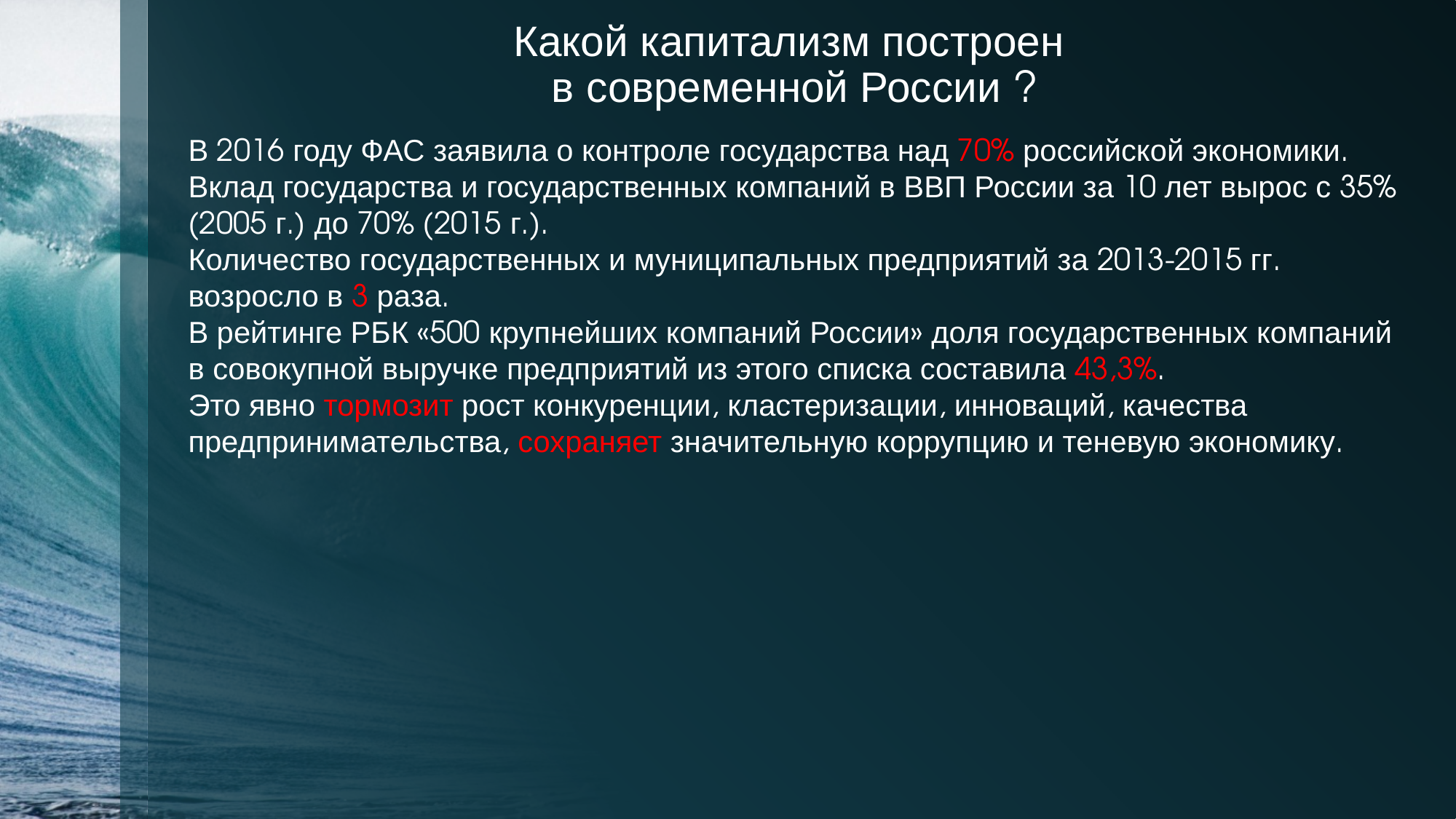

# Какой капитализм построен в современной России ?
В 2016 году ФАС заявила о контроле государства над 70% российской экономики.
Вклад государства и государственных компаний в ВВП России за 10 лет вырос с 35% (2005 г.) до 70% (2015 г.).
Количество государственных и муниципальных предприятий за 2013-2015 гг. возросло в 3 раза.
В рейтинге РБК «500 крупнейших компаний России» доля государственных компаний в совокупной выручке предприятий из этого списка составила 43,3%.
Это явно тормозит рост конкуренции, кластеризации, инноваций, качества предпринимательства, сохраняет значительную коррупцию и теневую экономику.